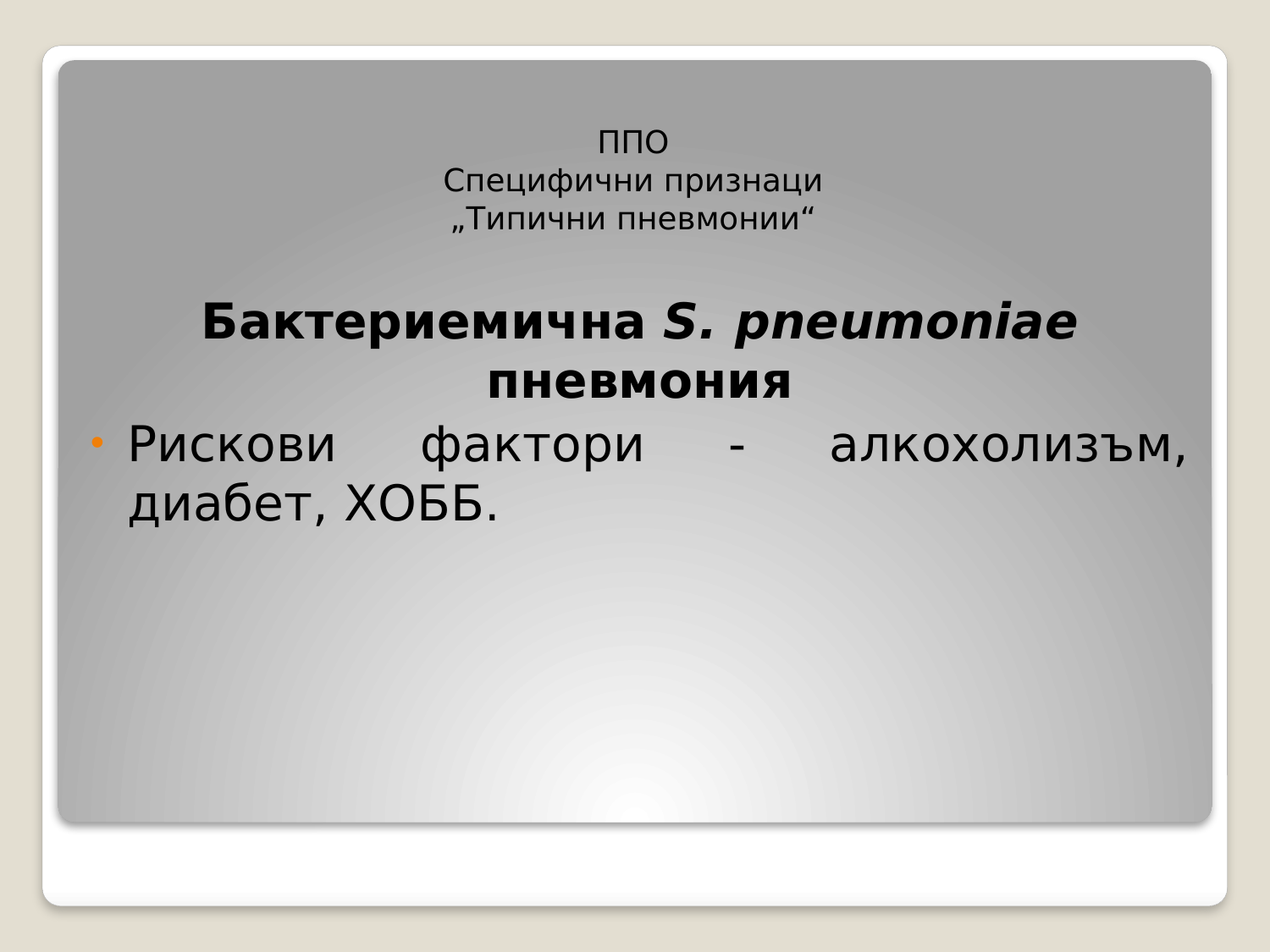

# ППО Специфични признаци „Типични пневмонии“

Бактериемична S. pneumoniae пневмония
Рискови фактори - алкохолизъм, диабет, ХОББ.